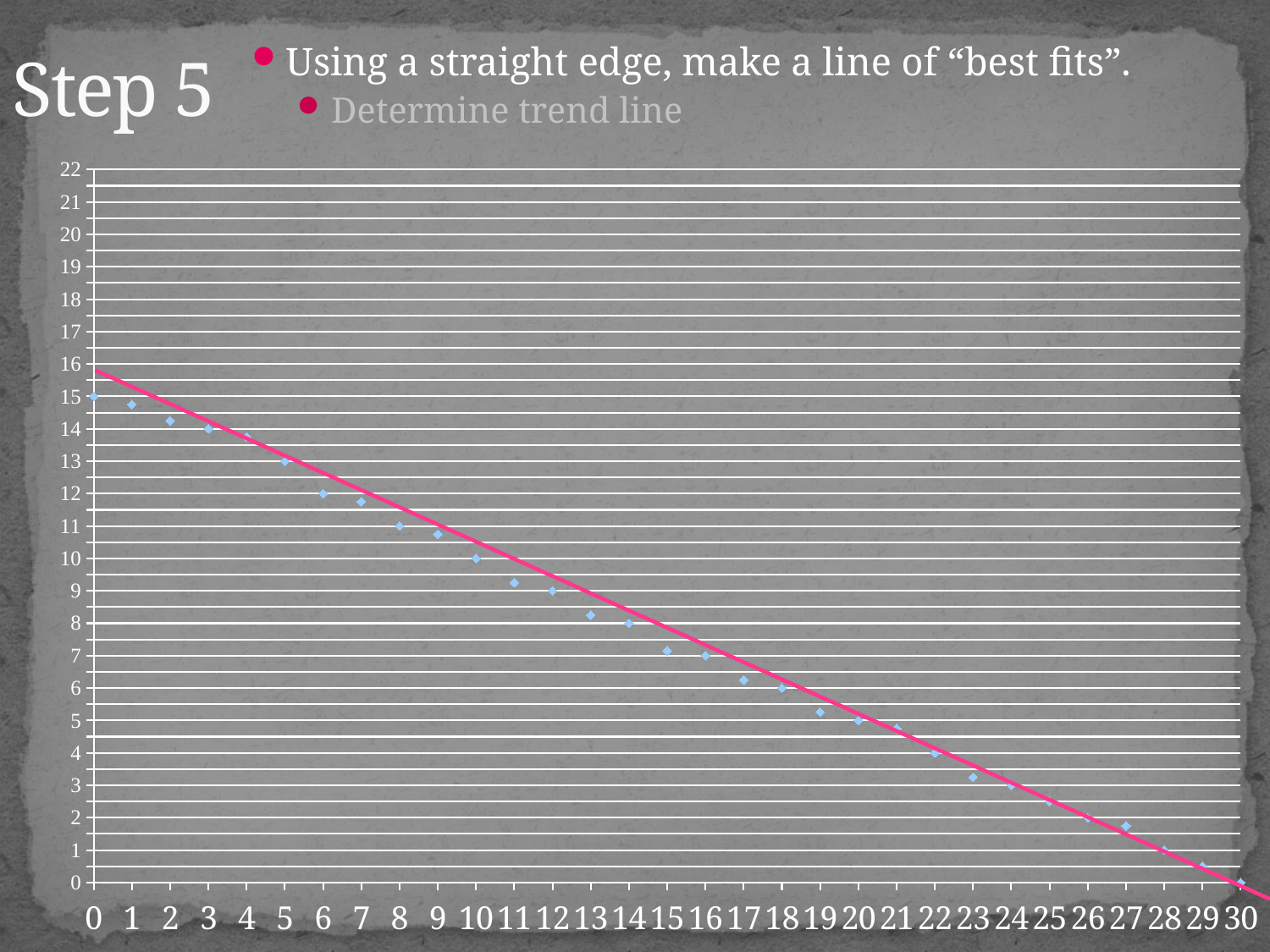

# Step 5
Using a straight edge, make a line of “best fits”.
Determine trend line

### Chart

| Category | Y-Values |
|---|---|